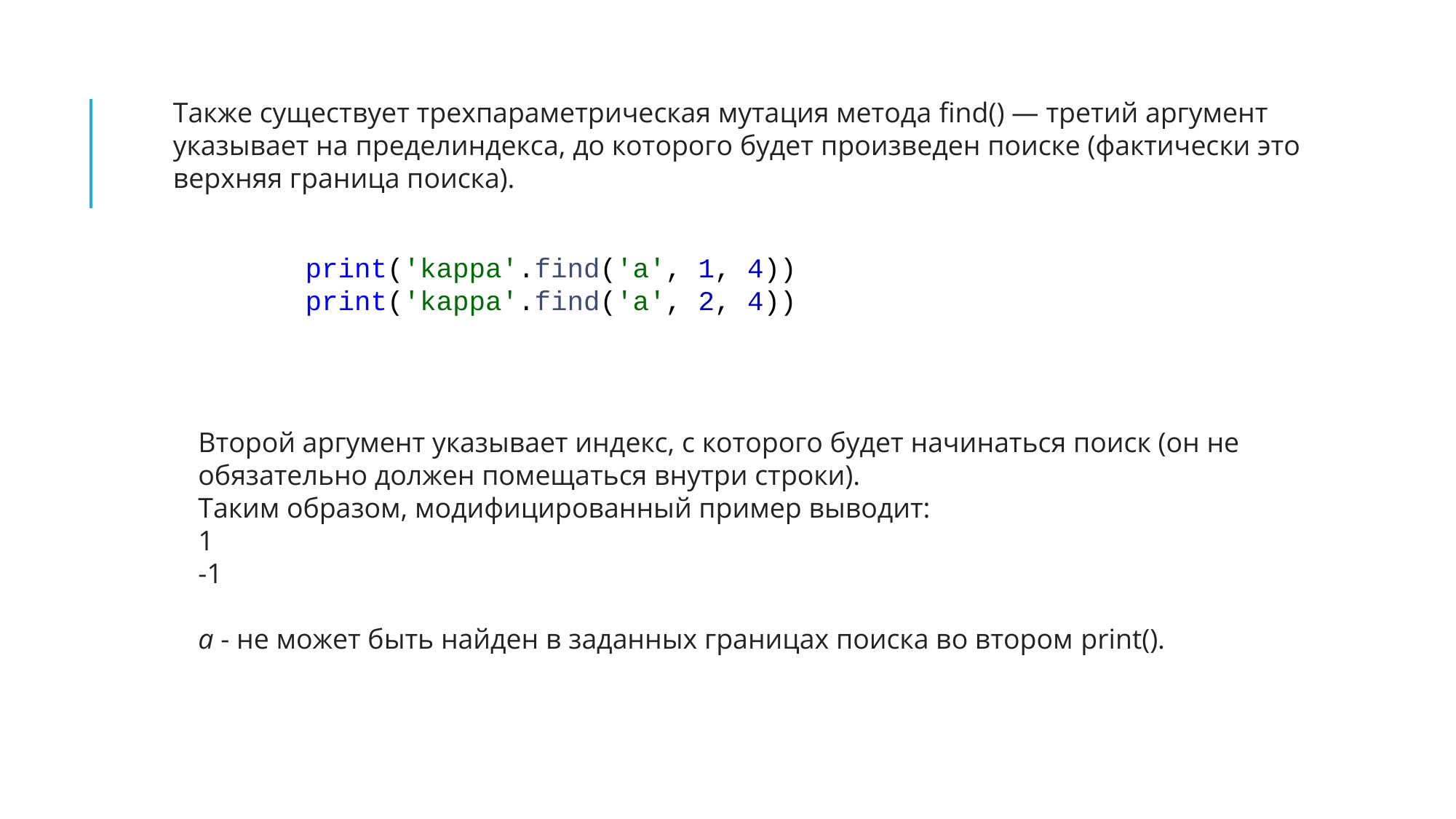

Также существует трехпараметрическая мутация метода find() — третий аргумент указывает на пределиндекса, до которого будет произведен поиске (фактически это верхняя граница поиска).
print('kappa'.find('a', 1, 4))
print('kappa'.find('a', 2, 4))
Второй аргумент указывает индекс, с которого будет начинаться поиск (он не обязательно должен помещаться внутри строки).
Таким образом, модифицированный пример выводит:
1
-1

a - не может быть найден в заданных границах поиска во втором print().